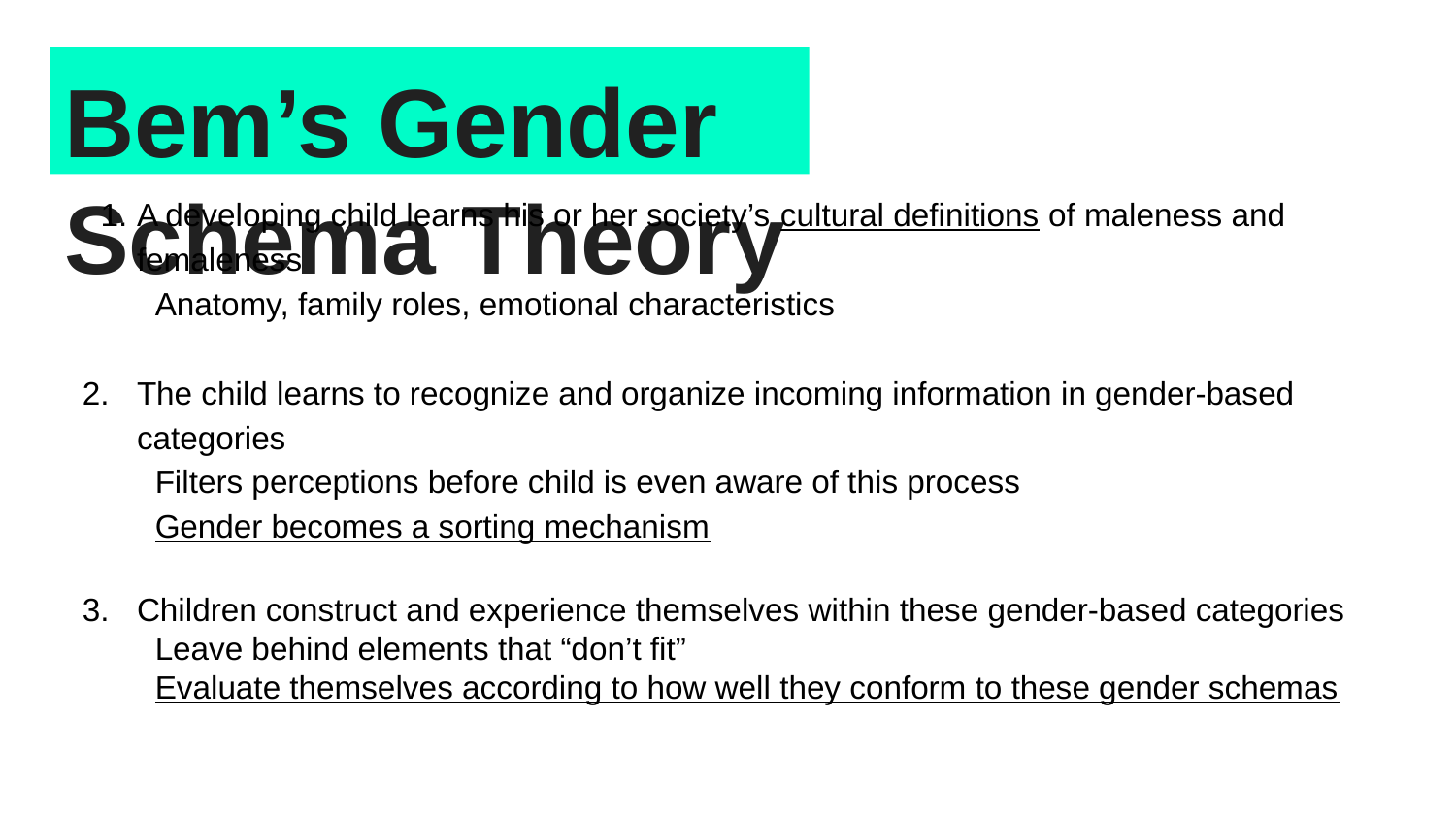

# Bem’s Gender Schema Theory
A developing child learns his or her society’s cultural definitions of maleness and femaleness
Anatomy, family roles, emotional characteristics

The child learns to recognize and organize incoming information in gender-based categories
Filters perceptions before child is even aware of this process
Gender becomes a sorting mechanism

Children construct and experience themselves within these gender-based categories
Leave behind elements that “don’t fit”
Evaluate themselves according to how well they conform to these gender schemas